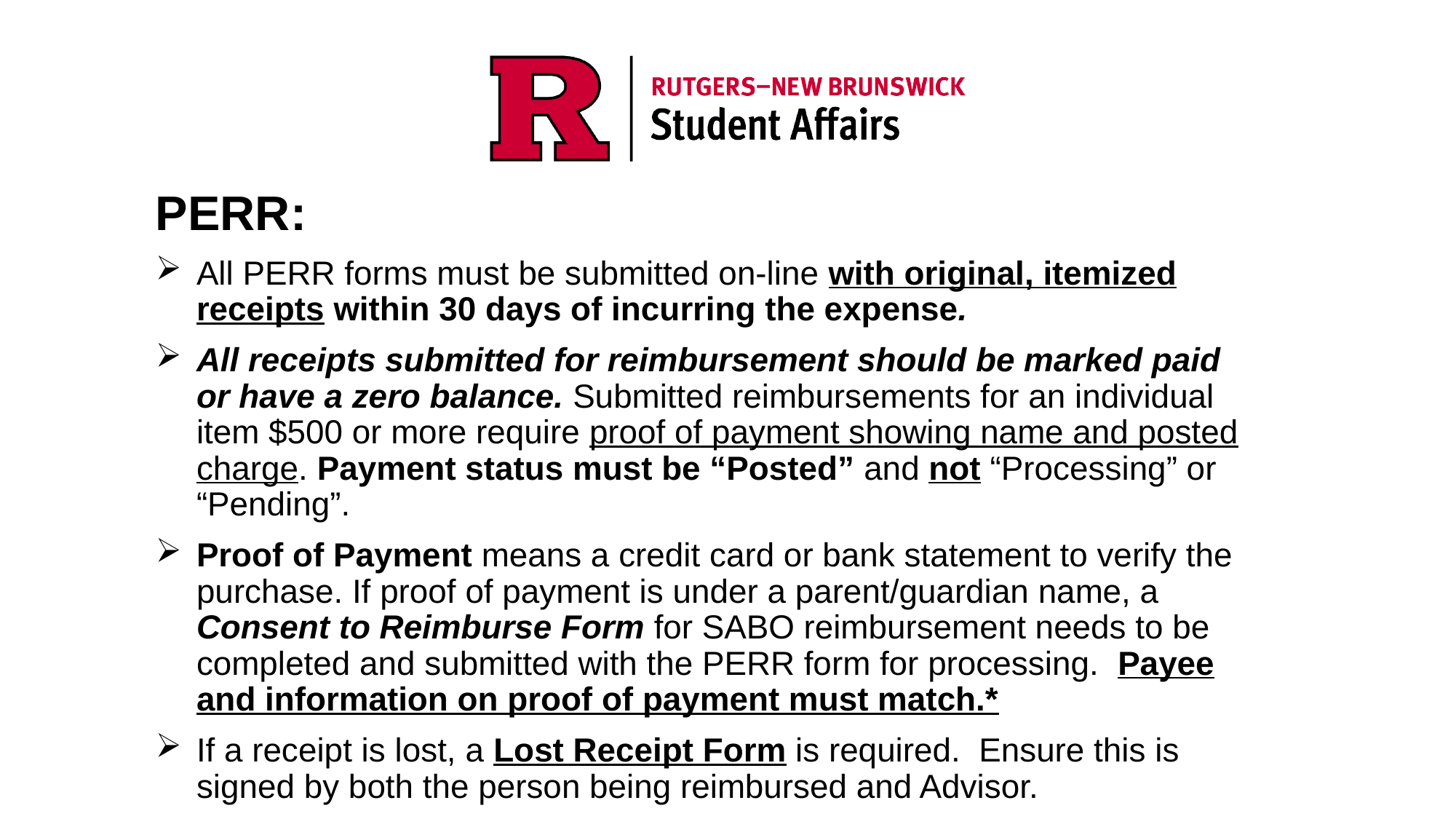

PERR:
All PERR forms must be submitted on-line with original, itemized receipts within 30 days of incurring the expense.
All receipts submitted for reimbursement should be marked paid or have a zero balance. Submitted reimbursements for an individual item $500 or more require proof of payment showing name and posted charge. Payment status must be “Posted” and not “Processing” or “Pending”.
Proof of Payment means a credit card or bank statement to verify the purchase. If proof of payment is under a parent/guardian name, a Consent to Reimburse Form for SABO reimbursement needs to be completed and submitted with the PERR form for processing.  Payee and information on proof of payment must match.*
If a receipt is lost, a Lost Receipt Form is required.  Ensure this is signed by both the person being reimbursed and Advisor.